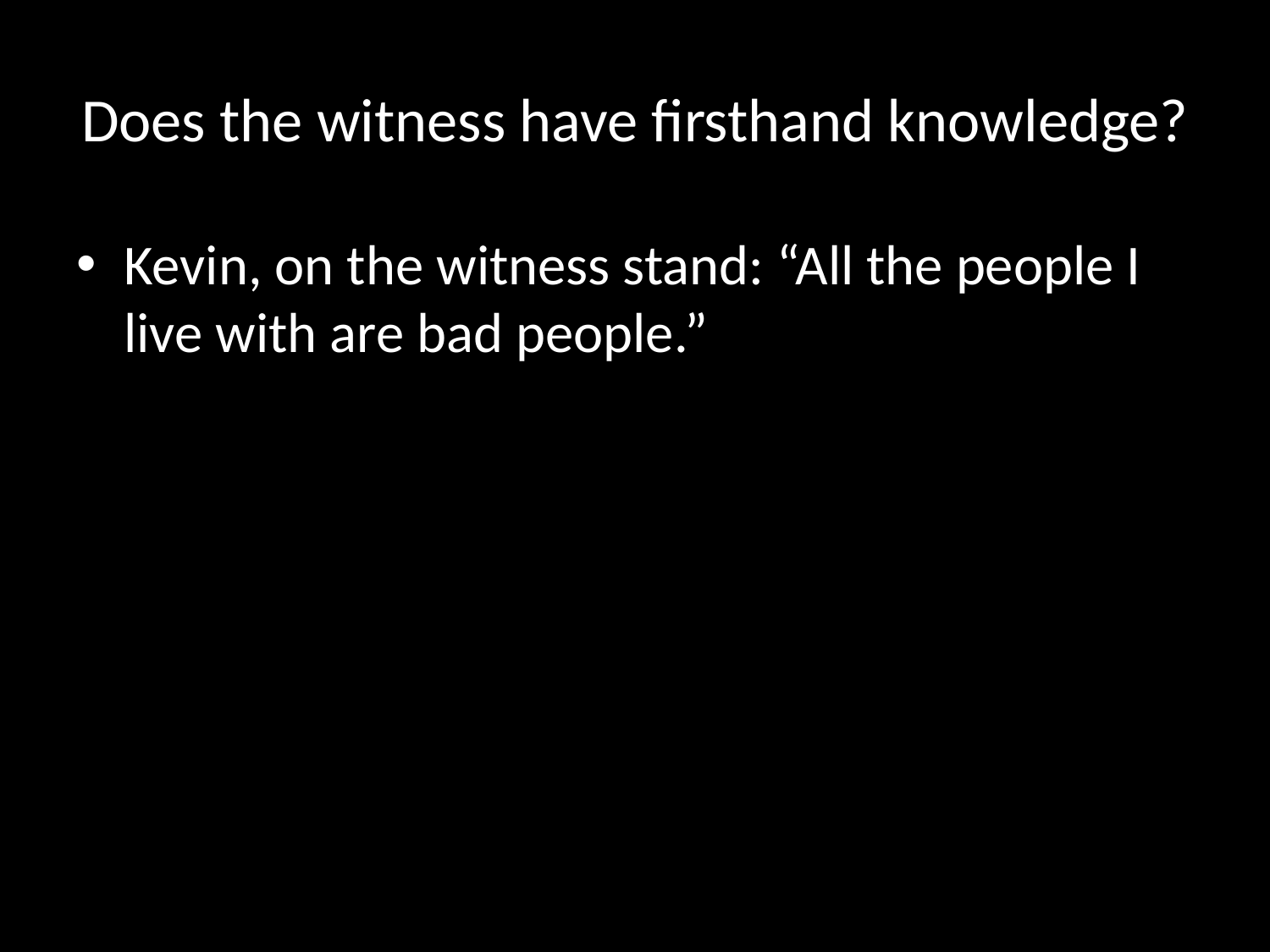

# Does the witness have firsthand knowledge?
Kevin, on the witness stand: “All the people I live with are bad people.”